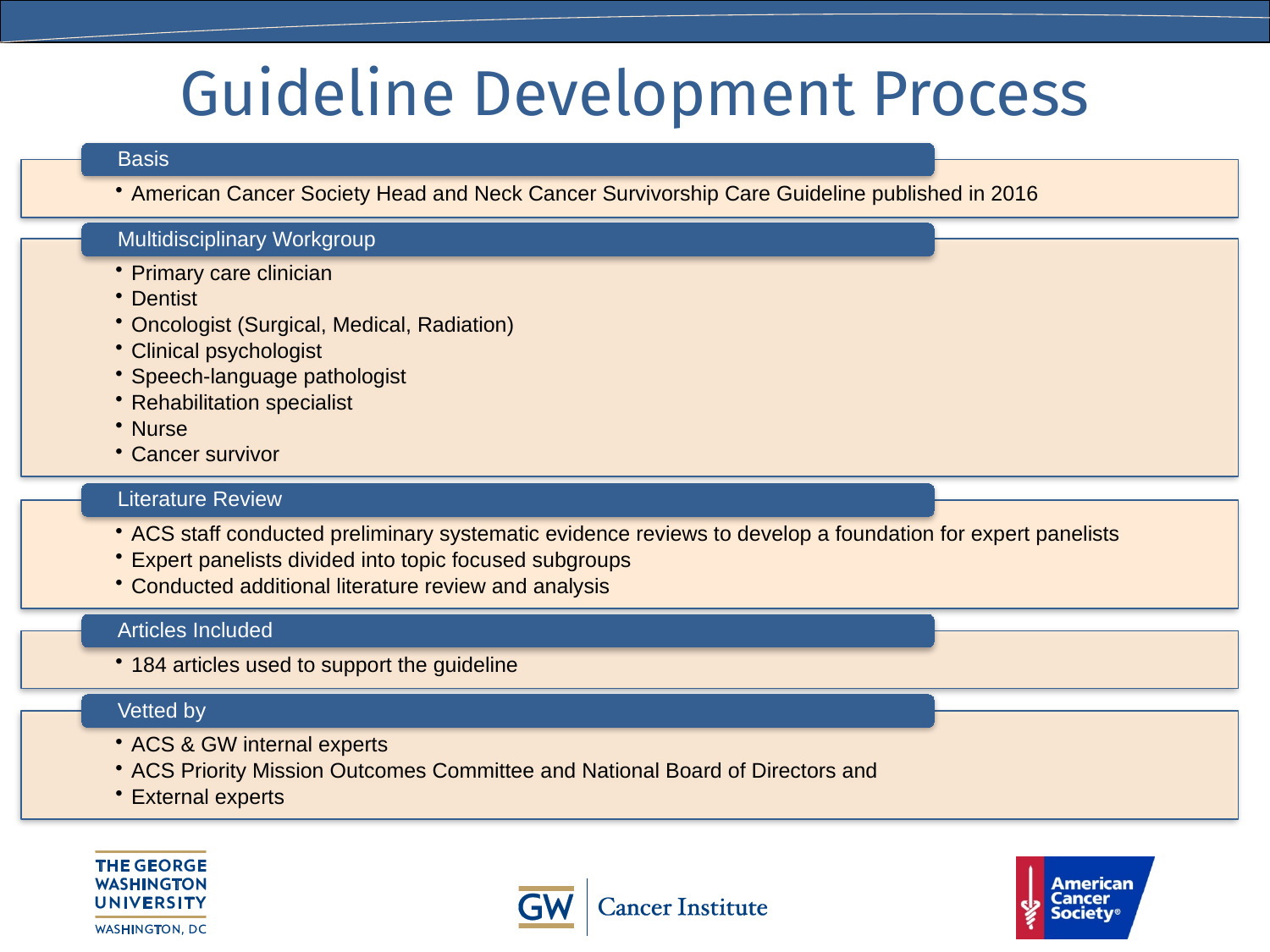

# Guideline Development Process
American Cancer Society Head and Neck Cancer Survivorship Care Guideline published in 2016
Basis
Primary care clinician
Dentist
Oncologist (Surgical, Medical, Radiation)
Clinical psychologist
Speech-language pathologist
Rehabilitation specialist
Nurse
Cancer survivor
Multidisciplinary Workgroup
ACS staff conducted preliminary systematic evidence reviews to develop a foundation for expert panelists
Expert panelists divided into topic focused subgroups
Conducted additional literature review and analysis
Literature Review
184 articles used to support the guideline
Articles Included
ACS & GW internal experts
ACS Priority Mission Outcomes Committee and National Board of Directors and
External experts
Vetted by